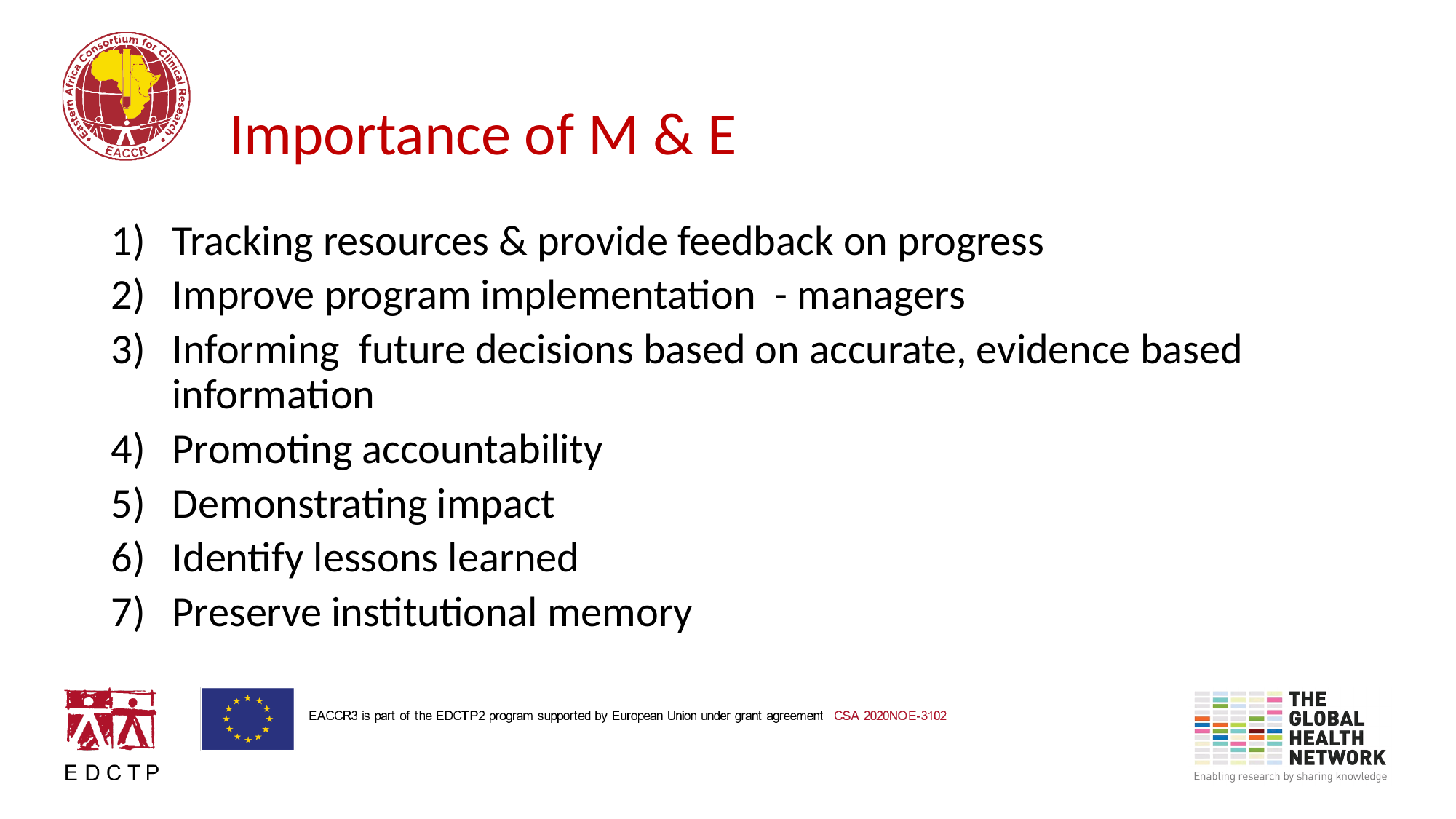

# Importance of M & E
Tracking resources & provide feedback on progress
Improve program implementation  - managers
Informing  future decisions based on accurate, evidence based information
Promoting accountability
Demonstrating impact
Identify lessons learned
Preserve institutional memory